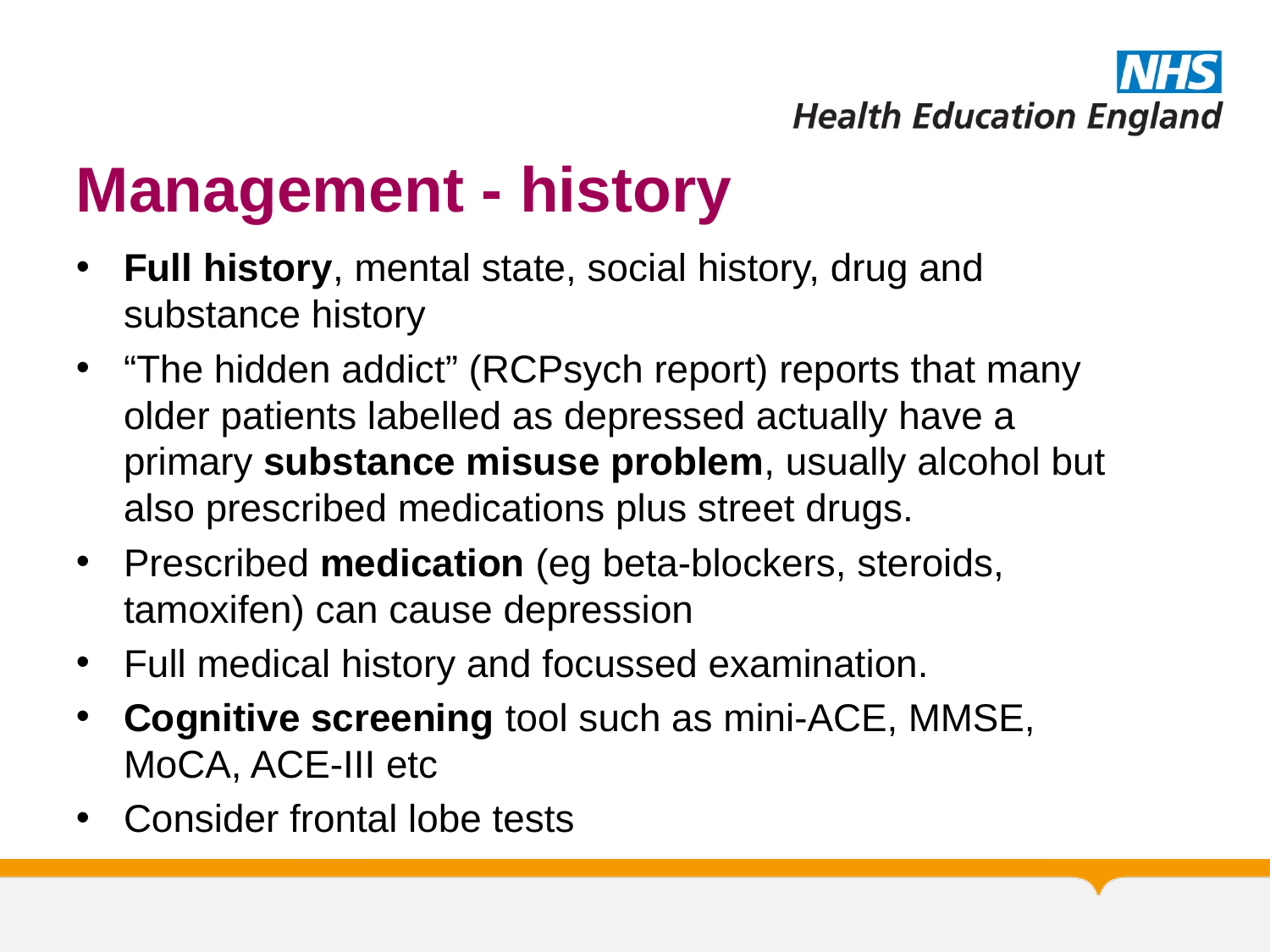

# Management - history
Full history, mental state, social history, drug and substance history
“The hidden addict” (RCPsych report) reports that many older patients labelled as depressed actually have a primary substance misuse problem, usually alcohol but also prescribed medications plus street drugs.
Prescribed medication (eg beta-blockers, steroids, tamoxifen) can cause depression
Full medical history and focussed examination.
Cognitive screening tool such as mini-ACE, MMSE, MoCA, ACE-III etc
Consider frontal lobe tests